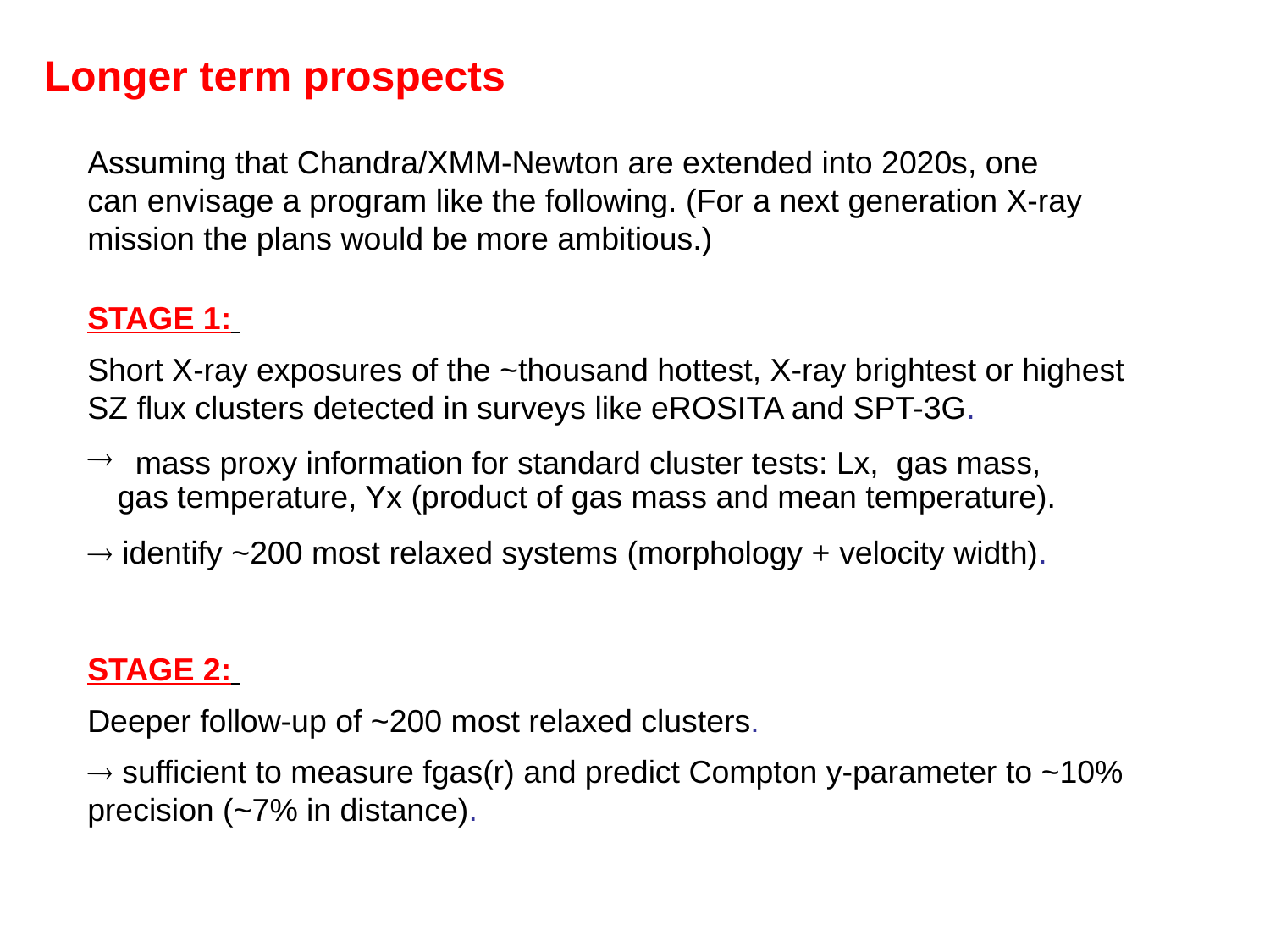

Longer term prospects
Assuming that Chandra/XMM-Newton are extended into 2020s, one            can envisage a program like the following. (For a next generation X-ray      mission the plans would be more ambitious.)
STAGE 1:
Short X-ray exposures of the ~thousand hottest, X-ray brightest or highest  SZ flux clusters detected in surveys like eROSITA and SPT-3G.
  mass proxy information for standard cluster tests: Lx,  gas mass,           gas temperature, Yx (product of gas mass and mean temperature).
→ identify ~200 most relaxed systems (morphology + velocity width).

STAGE 2:
Deeper follow-up of ~200 most relaxed clusters.
→ sufficient to measure fgas(r) and predict Compton y-parameter to ~10% precision (~7% in distance).